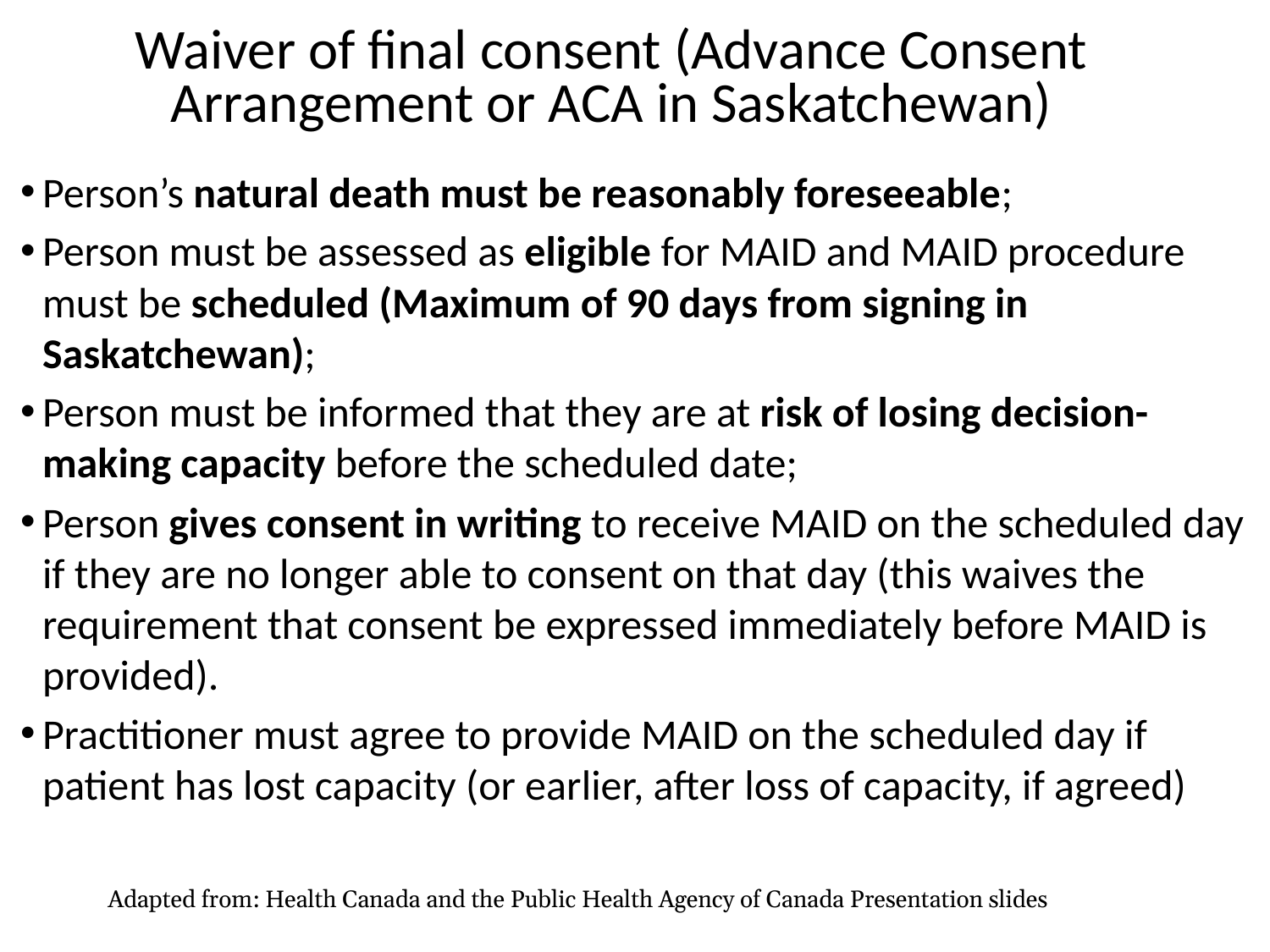

Waiver of final consent (Advance Consent Arrangement or ACA in Saskatchewan)
Person’s natural death must be reasonably foreseeable;
Person must be assessed as eligible for MAID and MAID procedure must be scheduled (Maximum of 90 days from signing in Saskatchewan);
Person must be informed that they are at risk of losing decision-making capacity before the scheduled date;
Person gives consent in writing to receive MAID on the scheduled day if they are no longer able to consent on that day (this waives the requirement that consent be expressed immediately before MAID is provided).
Practitioner must agree to provide MAID on the scheduled day if patient has lost capacity (or earlier, after loss of capacity, if agreed)
Adapted from: Health Canada and the Public Health Agency of Canada Presentation slides